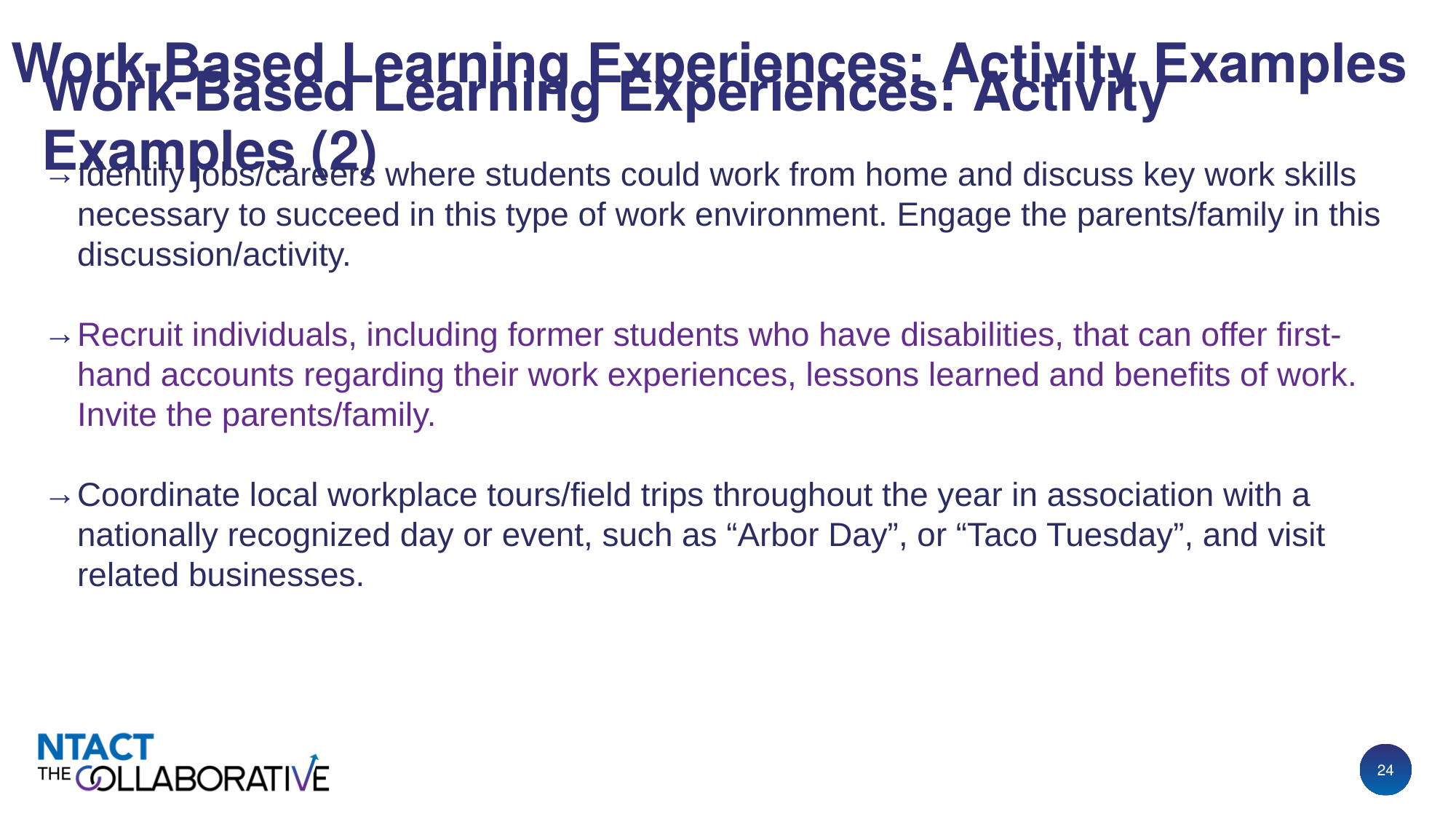

Work-Based Learning Experiences: Activity Examples
# Work-Based Learning Experiences: Activity Examples (2)

Identify jobs/careers where students could work from home and discuss key work skills necessary to succeed in this type of work environment. Engage the parents/family in this discussion/activity.

Recruit individuals, including former students who have disabilities, that can offer first-hand accounts regarding their work experiences, lessons learned and benefits of work. Invite the parents/family.

Coordinate local workplace tours/field trips throughout the year in association with a nationally recognized day or event, such as “Arbor Day”, or “Taco Tuesday”, and visit related businesses.